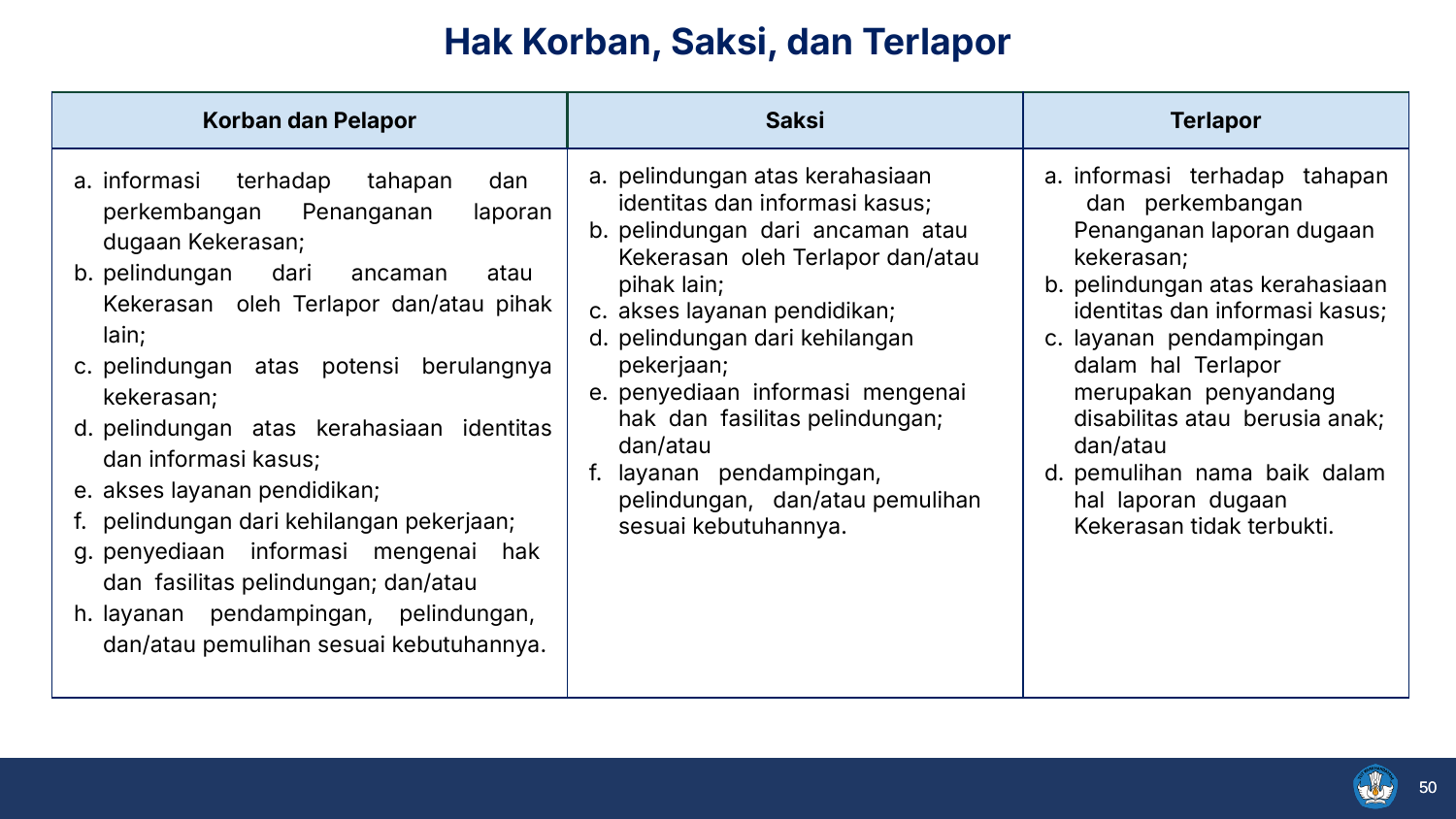

Hak Korban, Saksi, dan Terlapor
| Korban dan Pelapor | Saksi | Terlapor |
| --- | --- | --- |
| informasi terhadap tahapan dan perkembangan Penanganan laporan dugaan Kekerasan; pelindungan dari ancaman atau Kekerasan oleh Terlapor dan/atau pihak lain; pelindungan atas potensi berulangnya kekerasan; pelindungan atas kerahasiaan identitas dan informasi kasus; akses layanan pendidikan; pelindungan dari kehilangan pekerjaan; penyediaan informasi mengenai hak dan fasilitas pelindungan; dan/atau layanan pendampingan, pelindungan, dan/atau pemulihan sesuai kebutuhannya. | pelindungan atas kerahasiaan identitas dan informasi kasus; pelindungan dari ancaman atau Kekerasan oleh Terlapor dan/atau pihak lain; akses layanan pendidikan; pelindungan dari kehilangan pekerjaan; penyediaan informasi mengenai hak dan fasilitas pelindungan; dan/atau layanan pendampingan, pelindungan, dan/atau pemulihan sesuai kebutuhannya. | informasi terhadap tahapan dan perkembangan Penanganan laporan dugaan kekerasan; pelindungan atas kerahasiaan identitas dan informasi kasus; layanan pendampingan dalam hal Terlapor merupakan penyandang disabilitas atau berusia anak; dan/atau pemulihan nama baik dalam hal laporan dugaan Kekerasan tidak terbukti. |
50